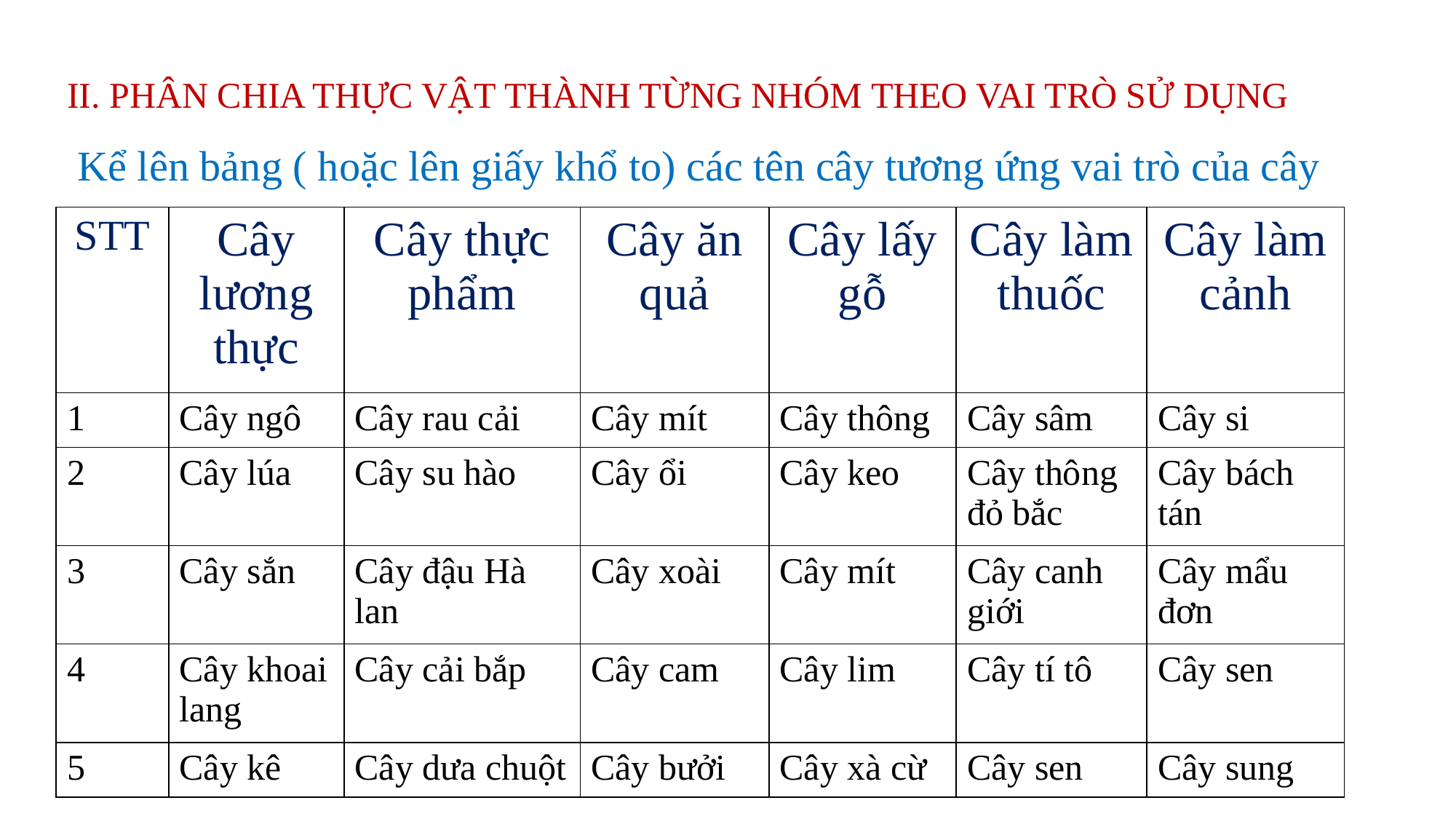

II. PHÂN CHIA THỰC VẬT THÀNH TỪNG NHÓM THEO VAI TRÒ SỬ DỤNG
Kể lên bảng ( hoặc lên giấy khổ to) các tên cây tương ứng vai trò của cây
| STT | Cây lương thực | Cây thực phẩm | Cây ăn quả | Cây lấy gỗ | Cây làm thuốc | Cây làm cảnh |
| --- | --- | --- | --- | --- | --- | --- |
| 1 | Cây ngô | Cây rau cải | Cây mít | Cây thông | Cây sâm | Cây si |
| 2 | Cây lúa | Cây su hào | Cây ổi | Cây keo | Cây thông đỏ bắc | Cây bách tán |
| 3 | Cây sắn | Cây đậu Hà lan | Cây xoài | Cây mít | Cây canh giới | Cây mẩu đơn |
| 4 | Cây khoai lang | Cây cải bắp | Cây cam | Cây lim | Cây tí tô | Cây sen |
| 5 | Cây kê | Cây dưa chuột | Cây bưởi | Cây xà cừ | Cây sen | Cây sung |